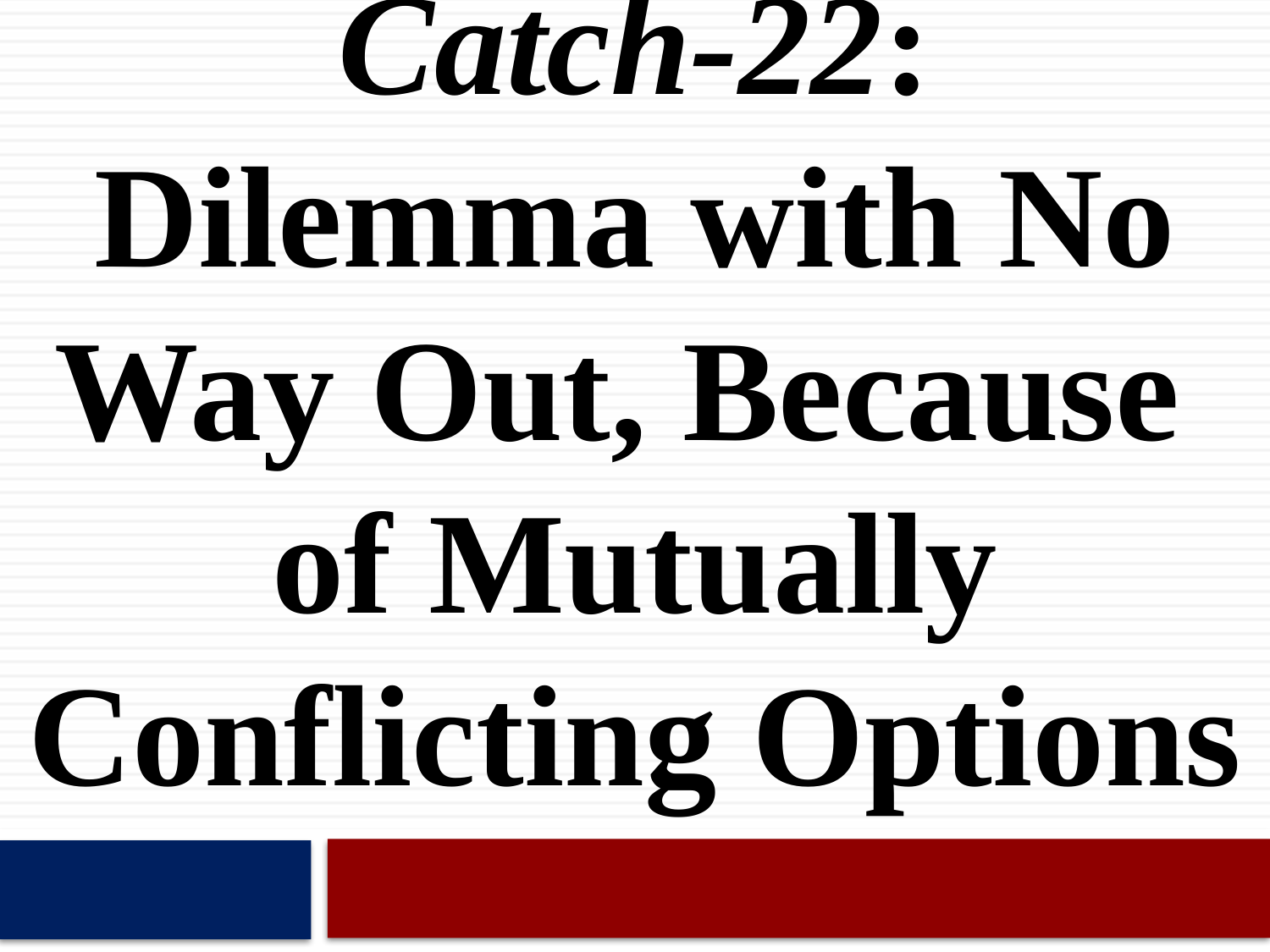

# Catch-22: Dilemma with No Way Out, Because of Mutually Conflicting Options